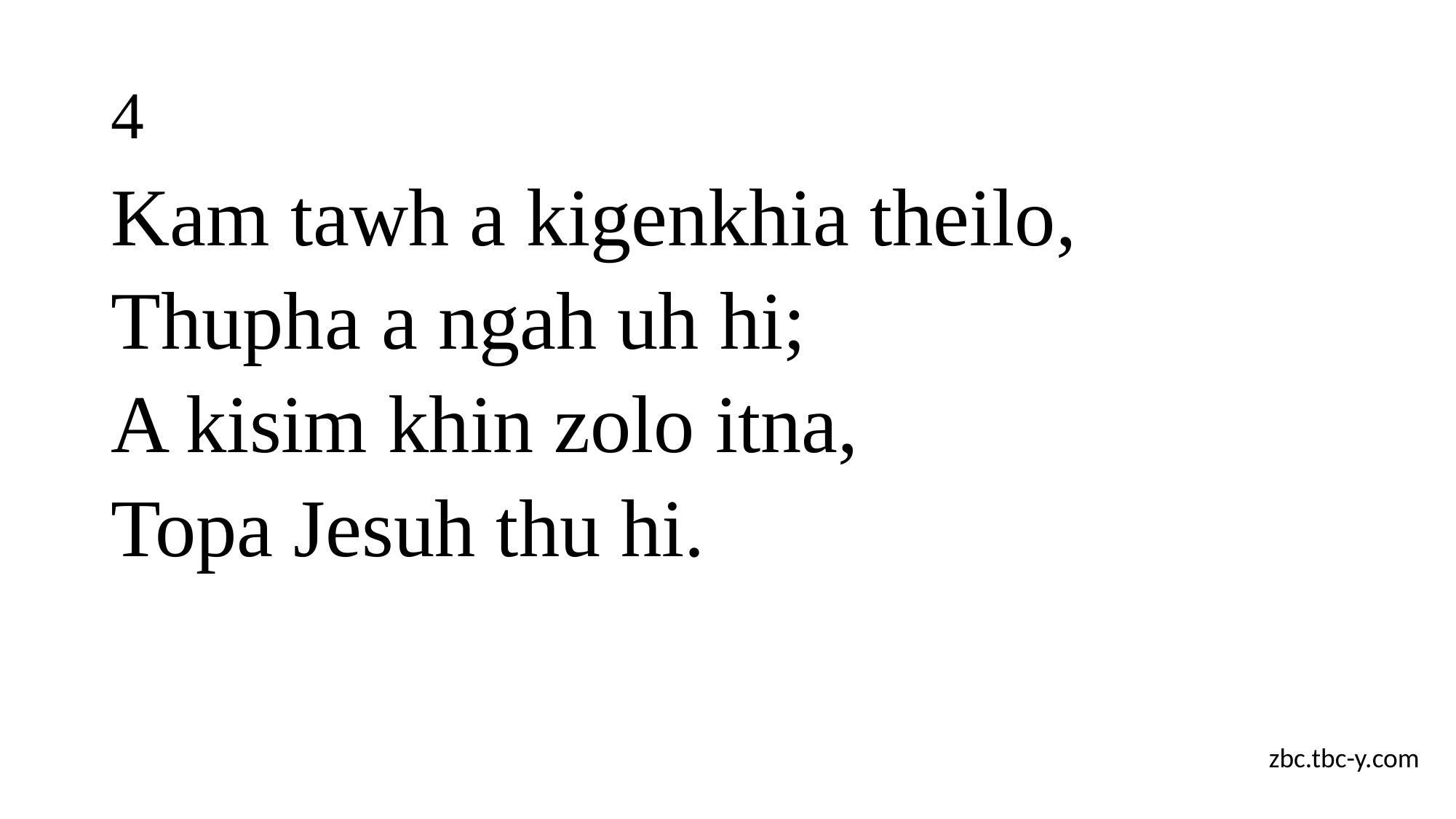

# 4
Kam tawh a kigenkhia theilo,
Thupha a ngah uh hi;
A kisim khin zolo itna,
Topa Jesuh thu hi.
zbc.tbc-y.com